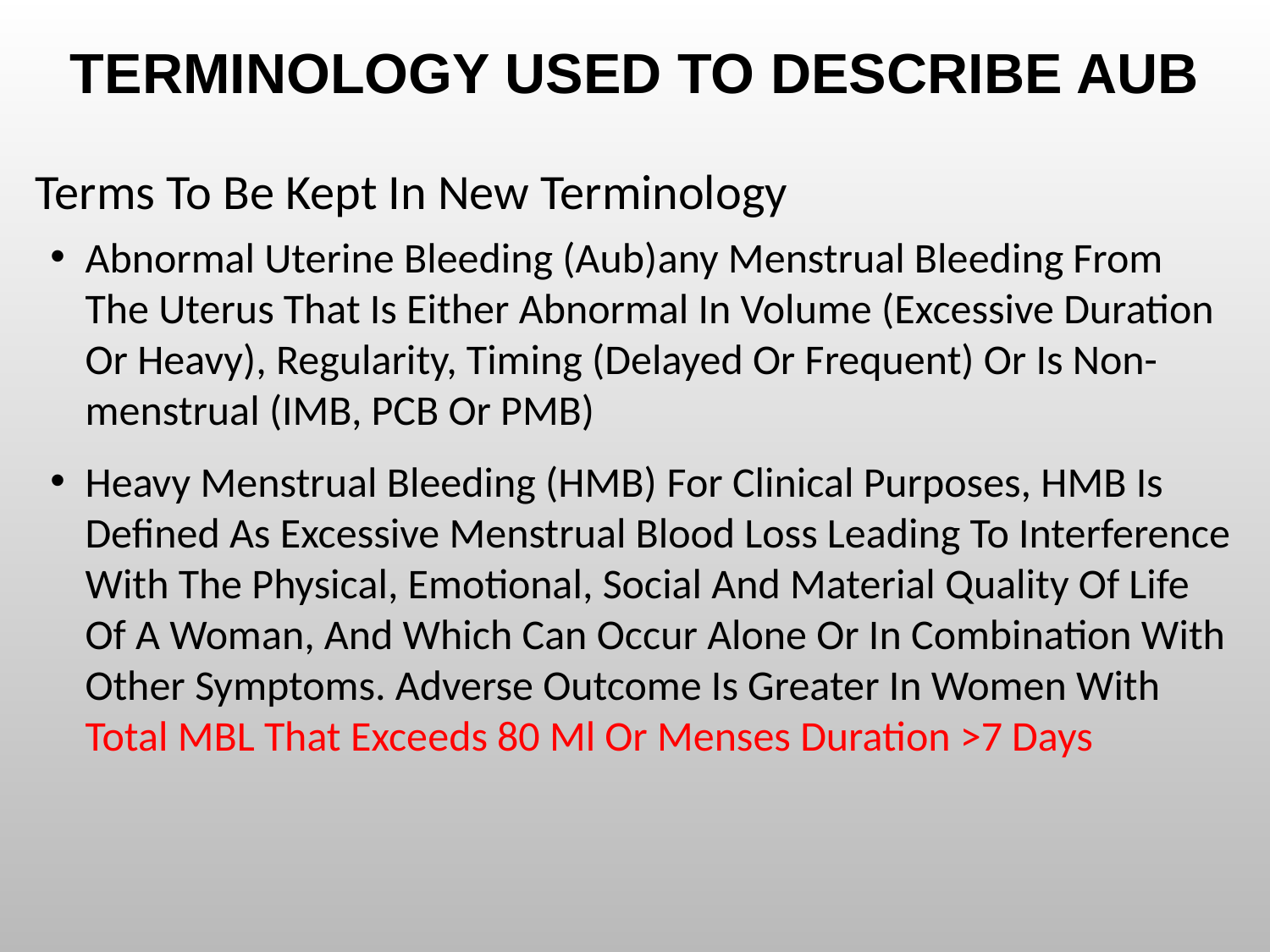

# Terminology used to describe AUB
Terms To Be Kept In New Terminology
Abnormal Uterine Bleeding (Aub)any Menstrual Bleeding From The Uterus That Is Either Abnormal In Volume (Excessive Duration Or Heavy), Regularity, Timing (Delayed Or Frequent) Or Is Non-menstrual (IMB, PCB Or PMB)
Heavy Menstrual Bleeding (HMB) For Clinical Purposes, HMB Is Defined As Excessive Menstrual Blood Loss Leading To Interference With The Physical, Emotional, Social And Material Quality Of Life Of A Woman, And Which Can Occur Alone Or In Combination With Other Symptoms. Adverse Outcome Is Greater In Women With Total MBL That Exceeds 80 Ml Or Menses Duration >7 Days